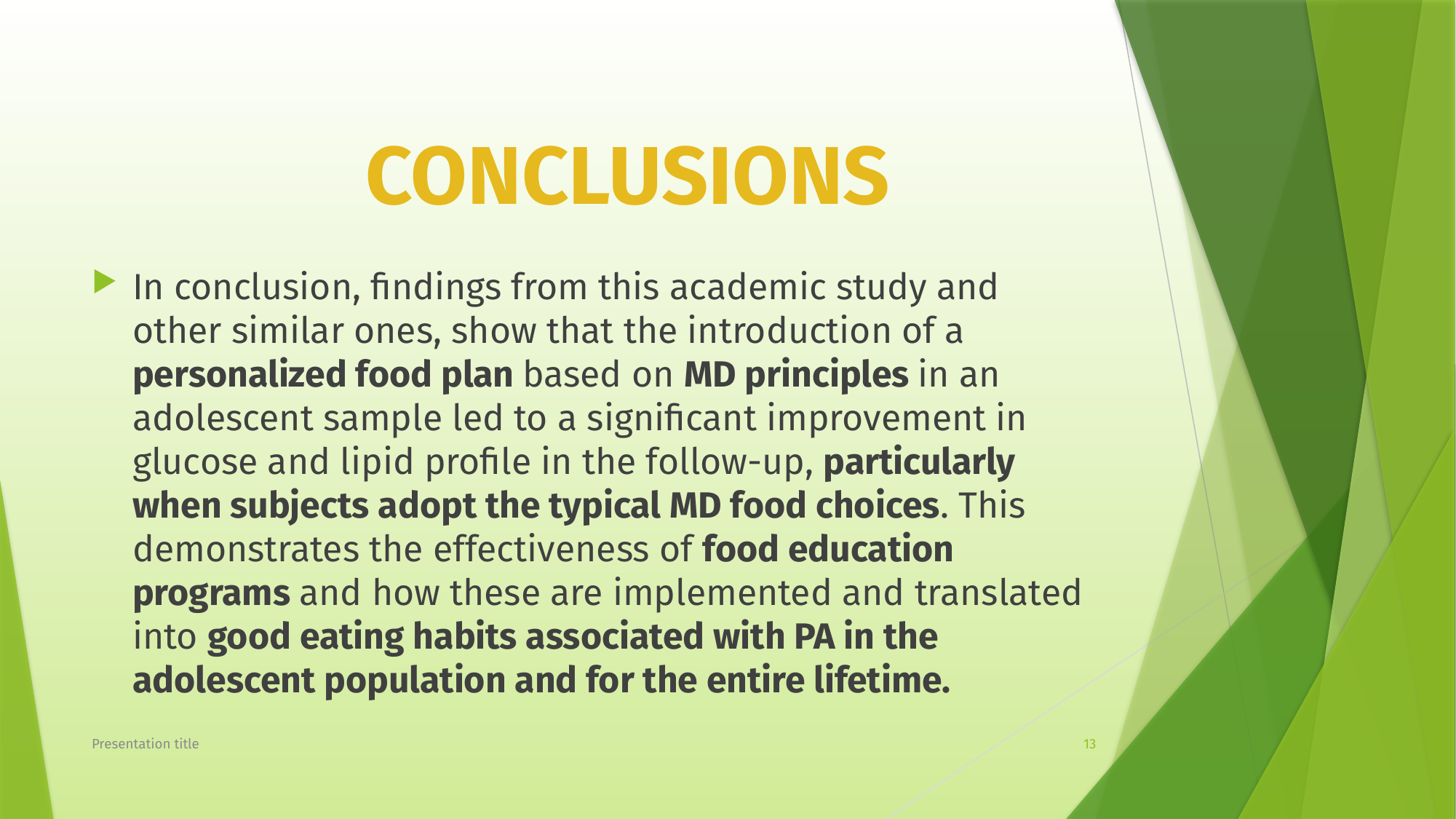

CONCLUSIONS
In conclusion, findings from this academic study and other similar ones, show that the introduction of a personalized food plan based on MD principles in an adolescent sample led to a significant improvement in glucose and lipid profile in the follow-up, particularly when subjects adopt the typical MD food choices. This demonstrates the effectiveness of food education programs and how these are implemented and translated into good eating habits associated with PA in the adolescent population and for the entire lifetime.
Presentation title
13